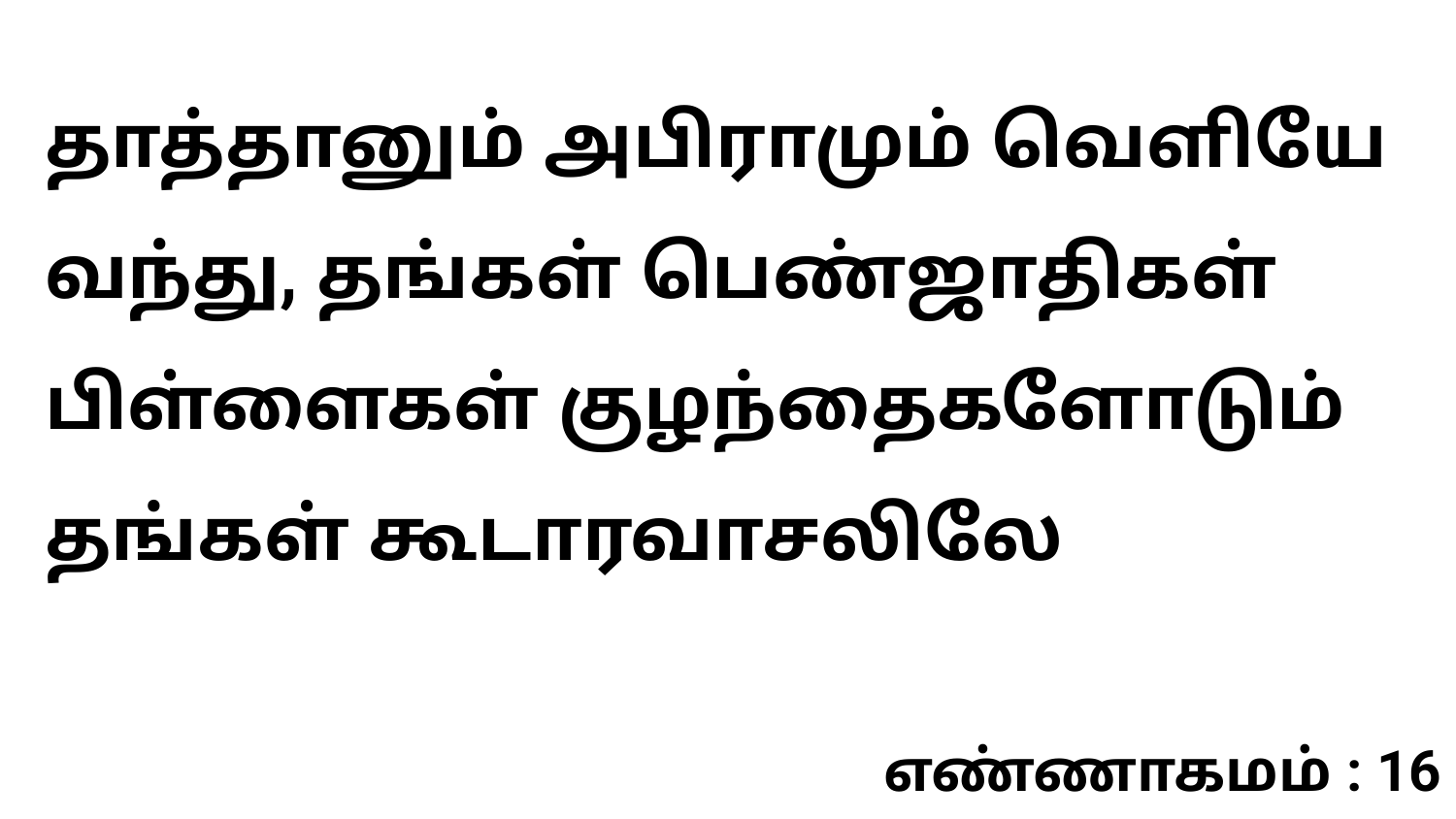

தாத்தானும் அபிராமும் வெளியே வந்து, தங்கள் பெண்ஜாதிகள் பிள்ளைகள் குழந்தைகளோடும் தங்கள் கூடாரவாசலிலே
எண்ணாகமம் : 16